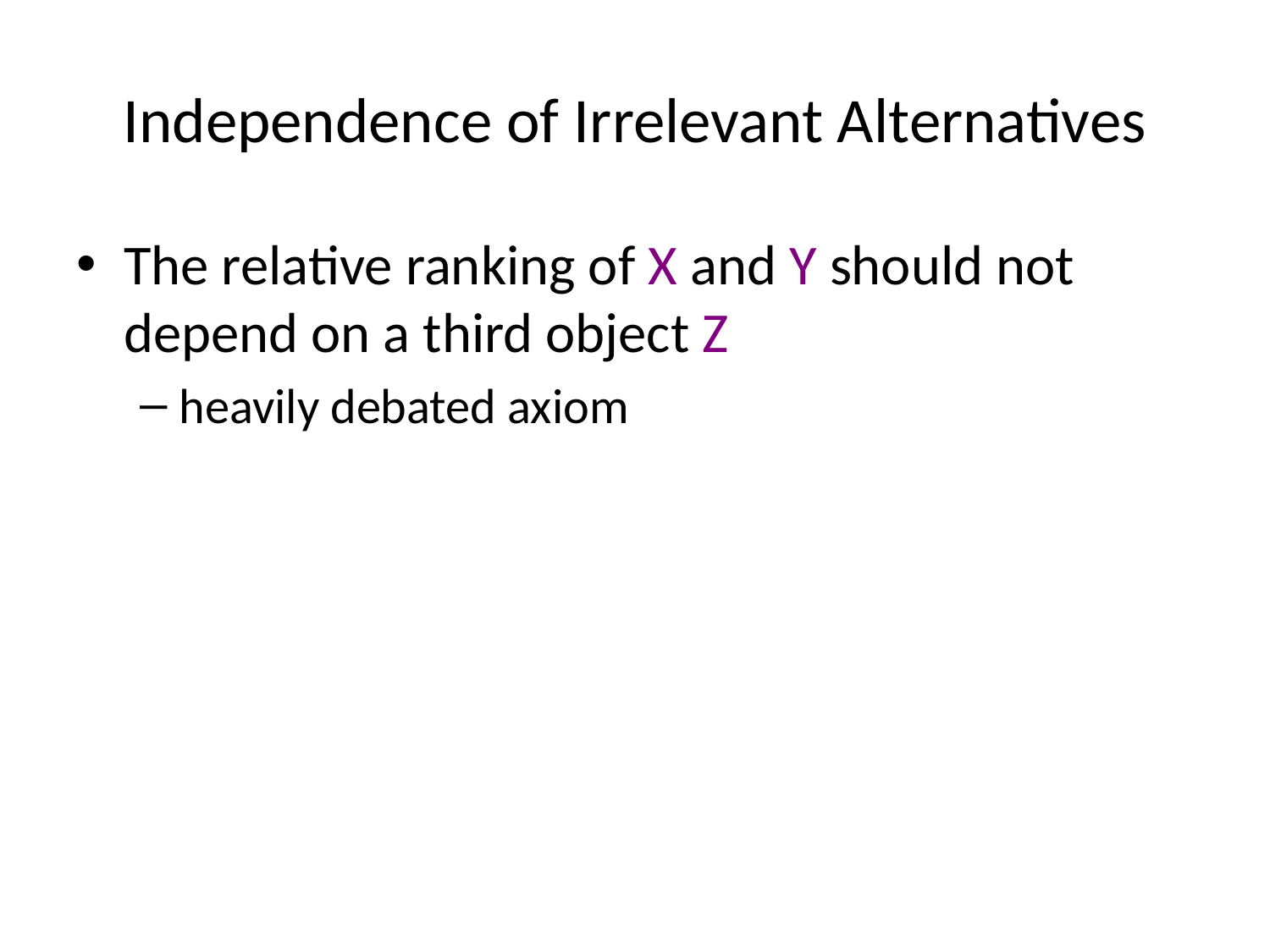

# Independence of Irrelevant Alternatives
The relative ranking of X and Y should not depend on a third object Z
heavily debated axiom